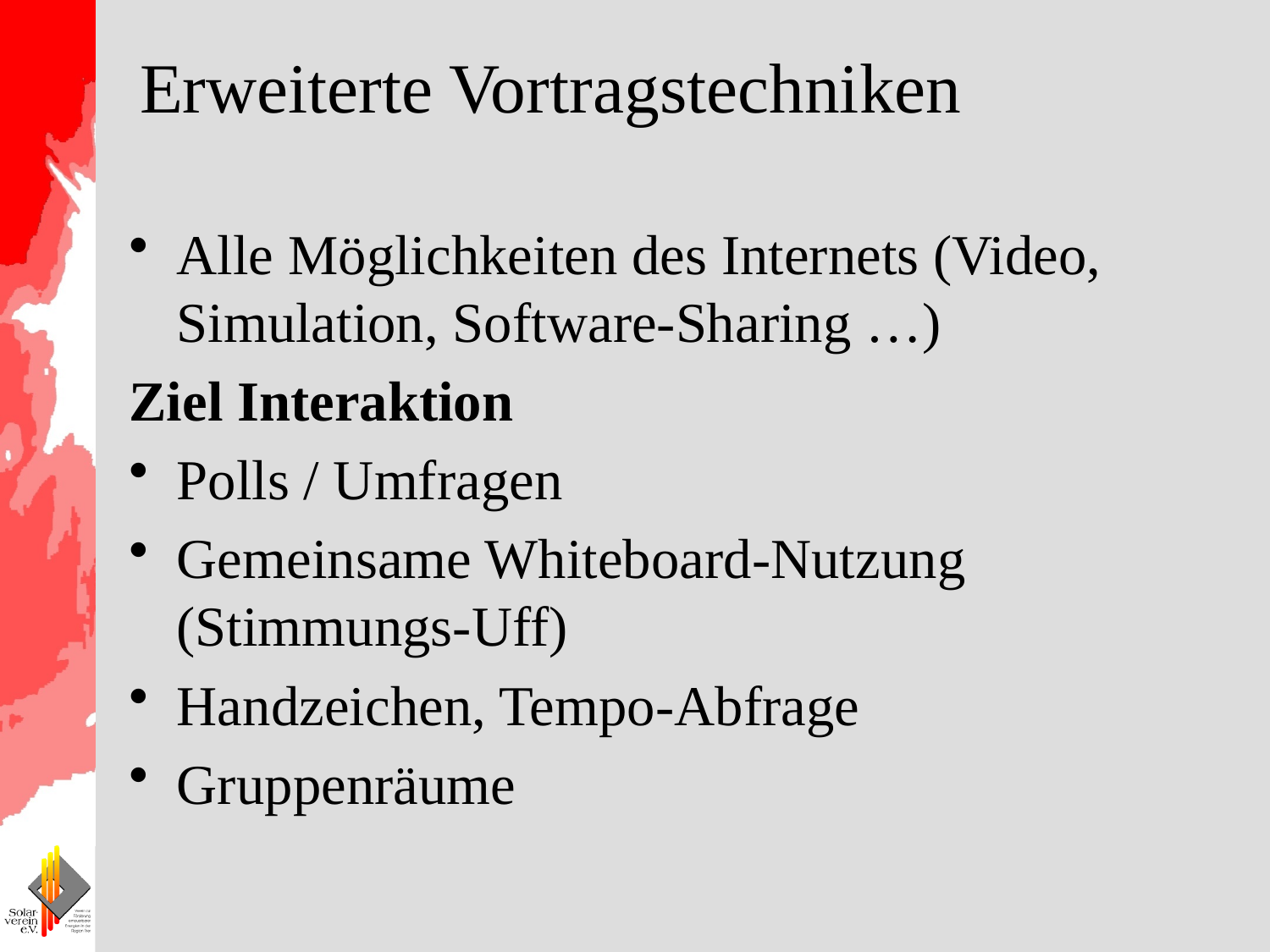

# Erweiterte Vortragstechniken
Alle Möglichkeiten des Internets (Video, Simulation, Software-Sharing …)
Ziel Interaktion
Polls / Umfragen
Gemeinsame Whiteboard-Nutzung
(Stimmungs-Uff)
Handzeichen, Tempo-Abfrage
Gruppenräume